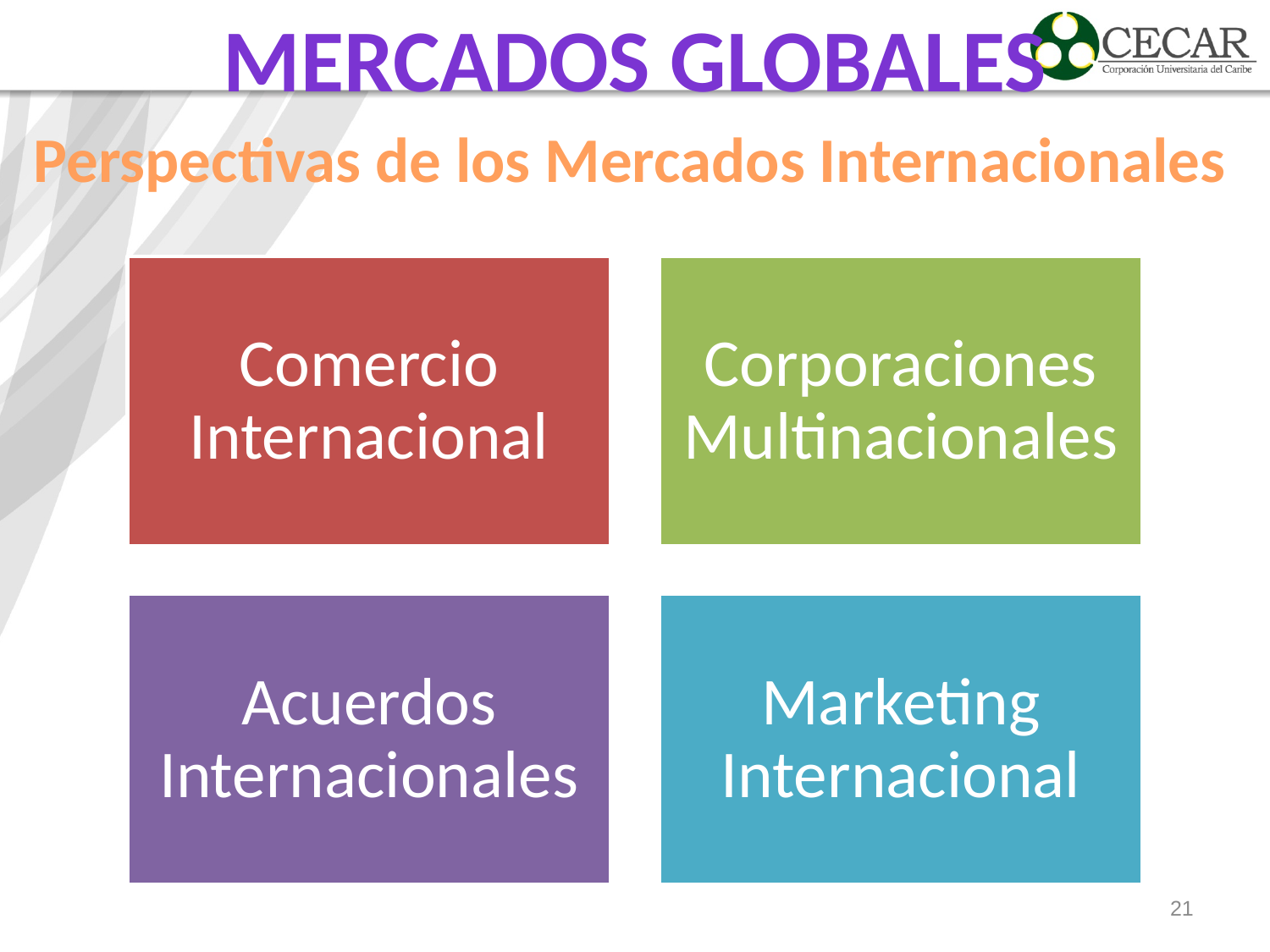

# MERCADOS GLOBALES
Perspectivas de los Mercados Internacionales
Comercio Internacional
Corporaciones Multinacionales
Acuerdos Internacionales
Marketing Internacional
21